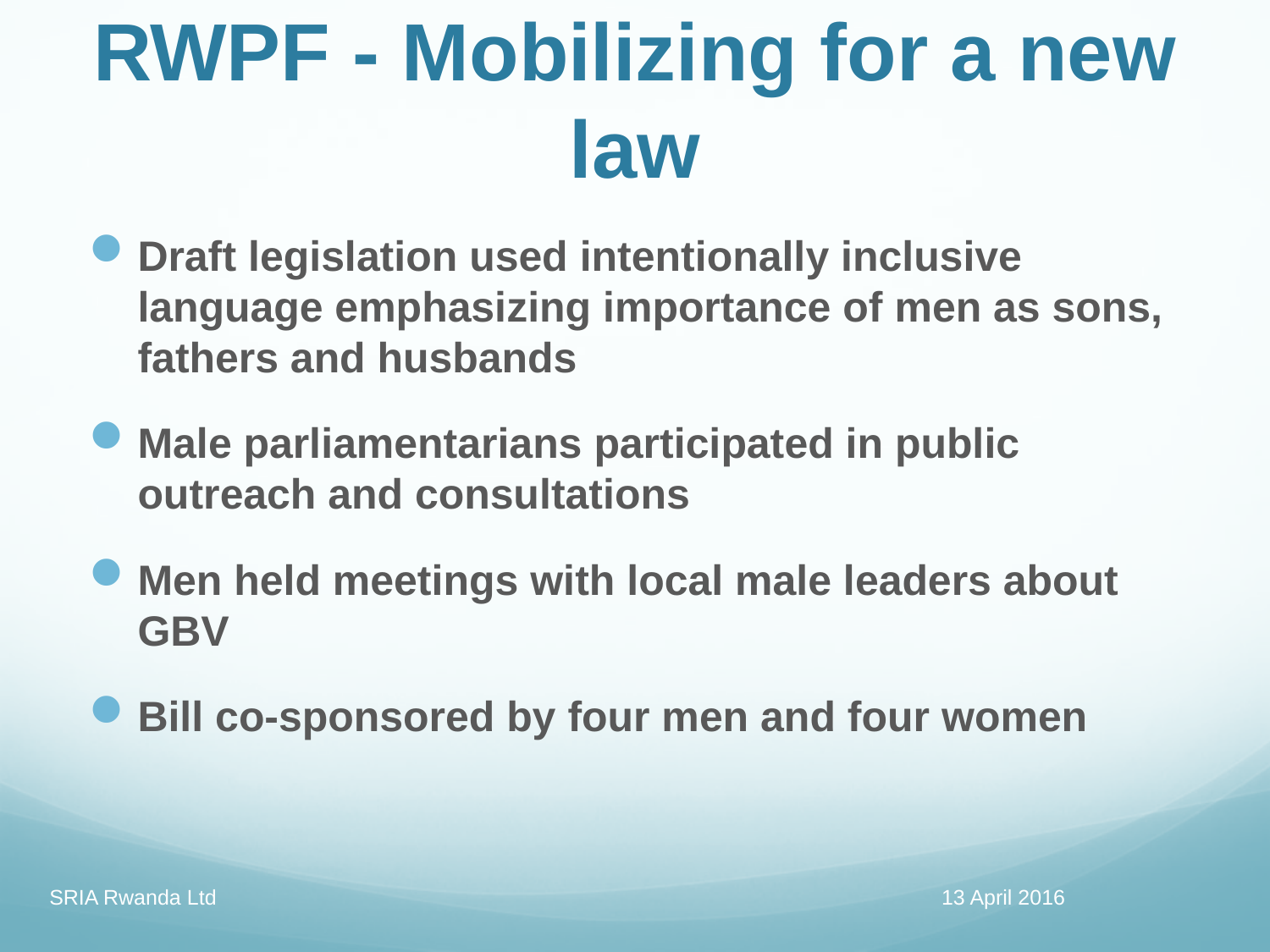

# RWPF - Mobilizing for a new law
Draft legislation used intentionally inclusive language emphasizing importance of men as sons, fathers and husbands
Male parliamentarians participated in public outreach and consultations
Men held meetings with local male leaders about GBV
Bill co-sponsored by four men and four women
SRIA Rwanda Ltd
13 April 2016